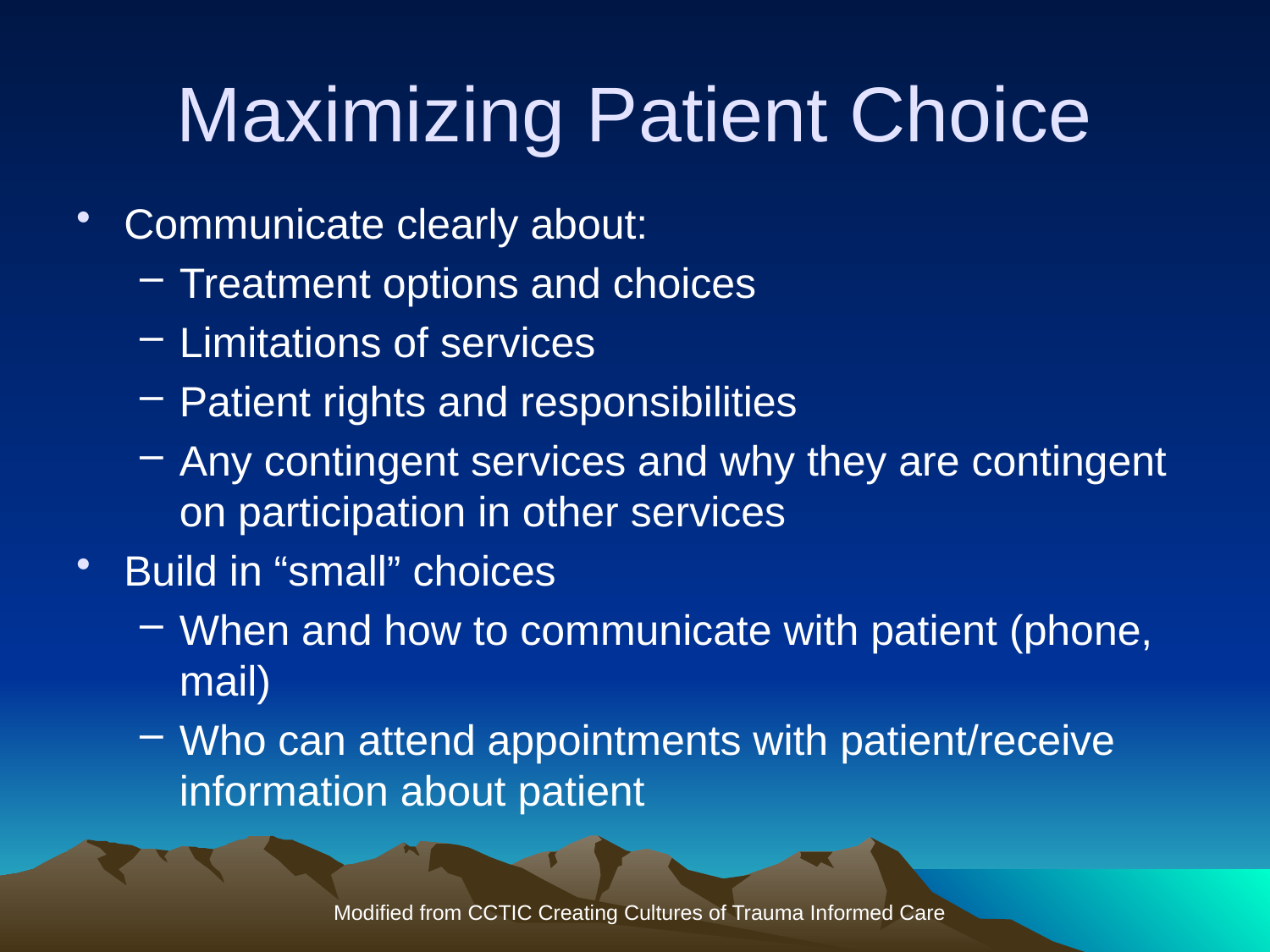

# Maximizing Patient Choice
Communicate clearly about:
Treatment options and choices
Limitations of services
Patient rights and responsibilities
Any contingent services and why they are contingent on participation in other services
Build in “small” choices
When and how to communicate with patient (phone, mail)
Who can attend appointments with patient/receive information about patient
Modified from CCTIC Creating Cultures of Trauma Informed Care